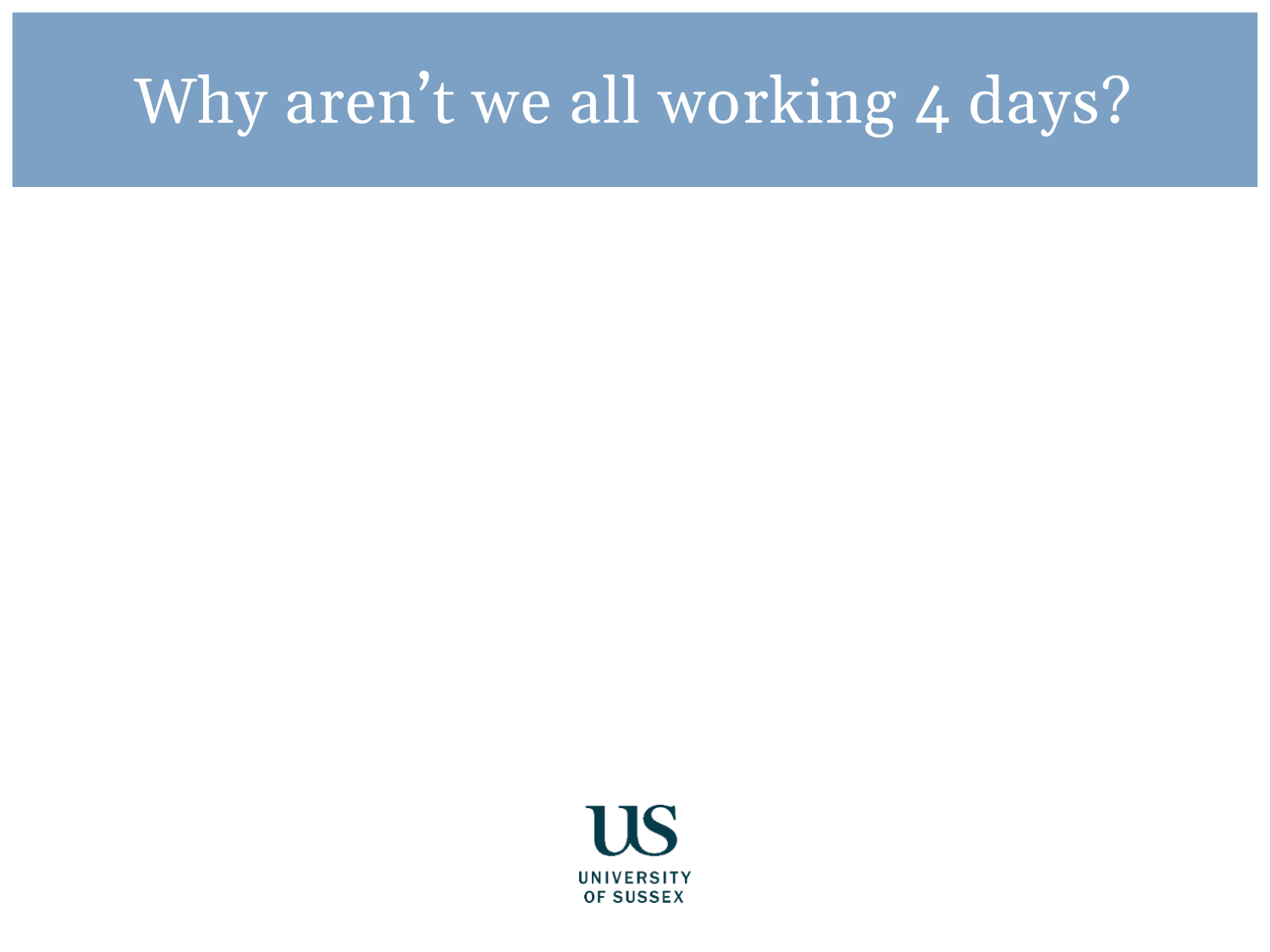

Why aren’t we all working 4 days?